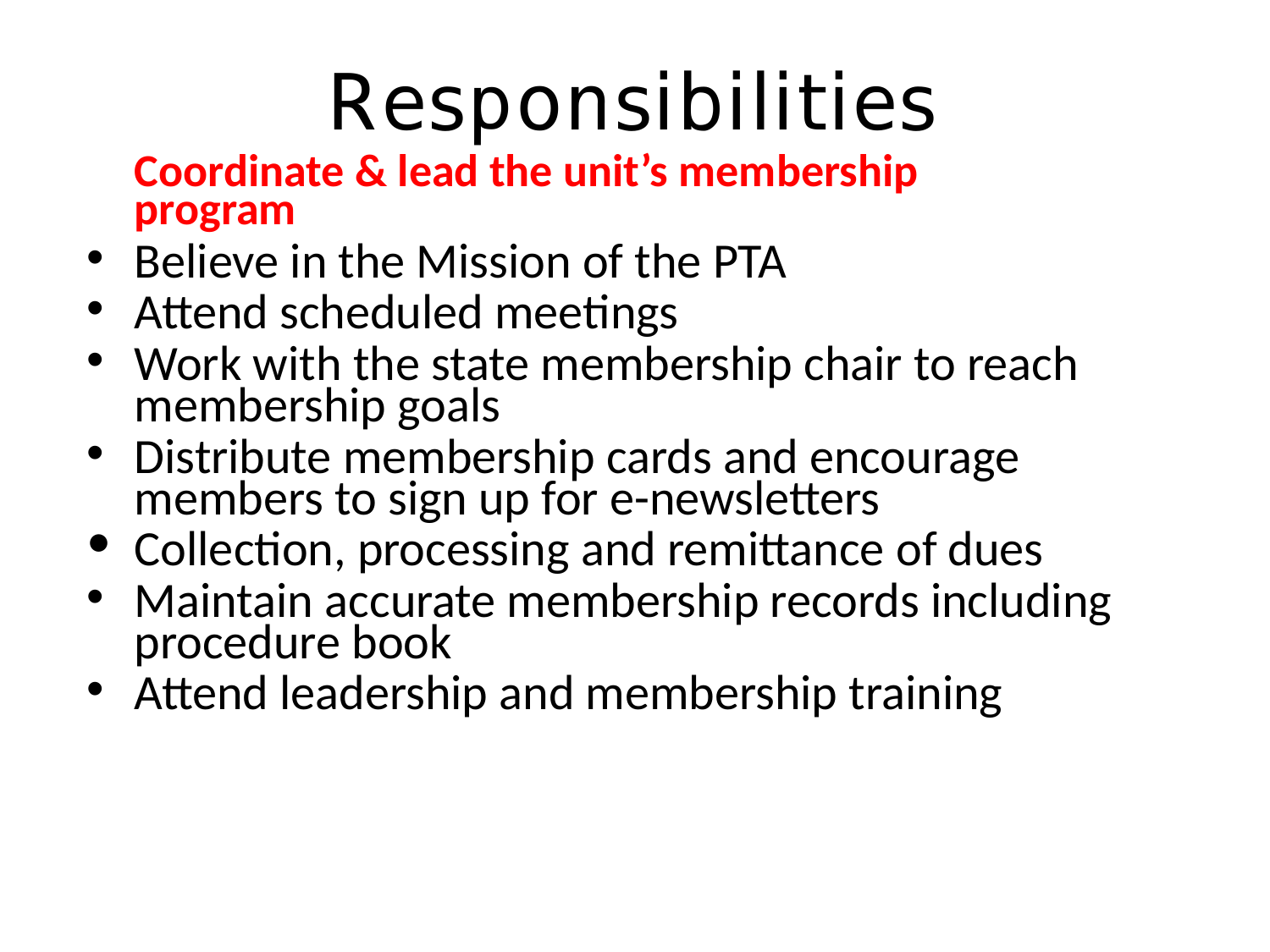

# Responsibilities
Coordinate & lead the unit’s membership program
Believe in the Mission of the PTA
Attend scheduled meetings
Work with the state membership chair to reach membership goals
Distribute membership cards and encourage members to sign up for e-newsletters
Collection, processing and remittance of dues
Maintain accurate membership records including procedure book
Attend leadership and membership training